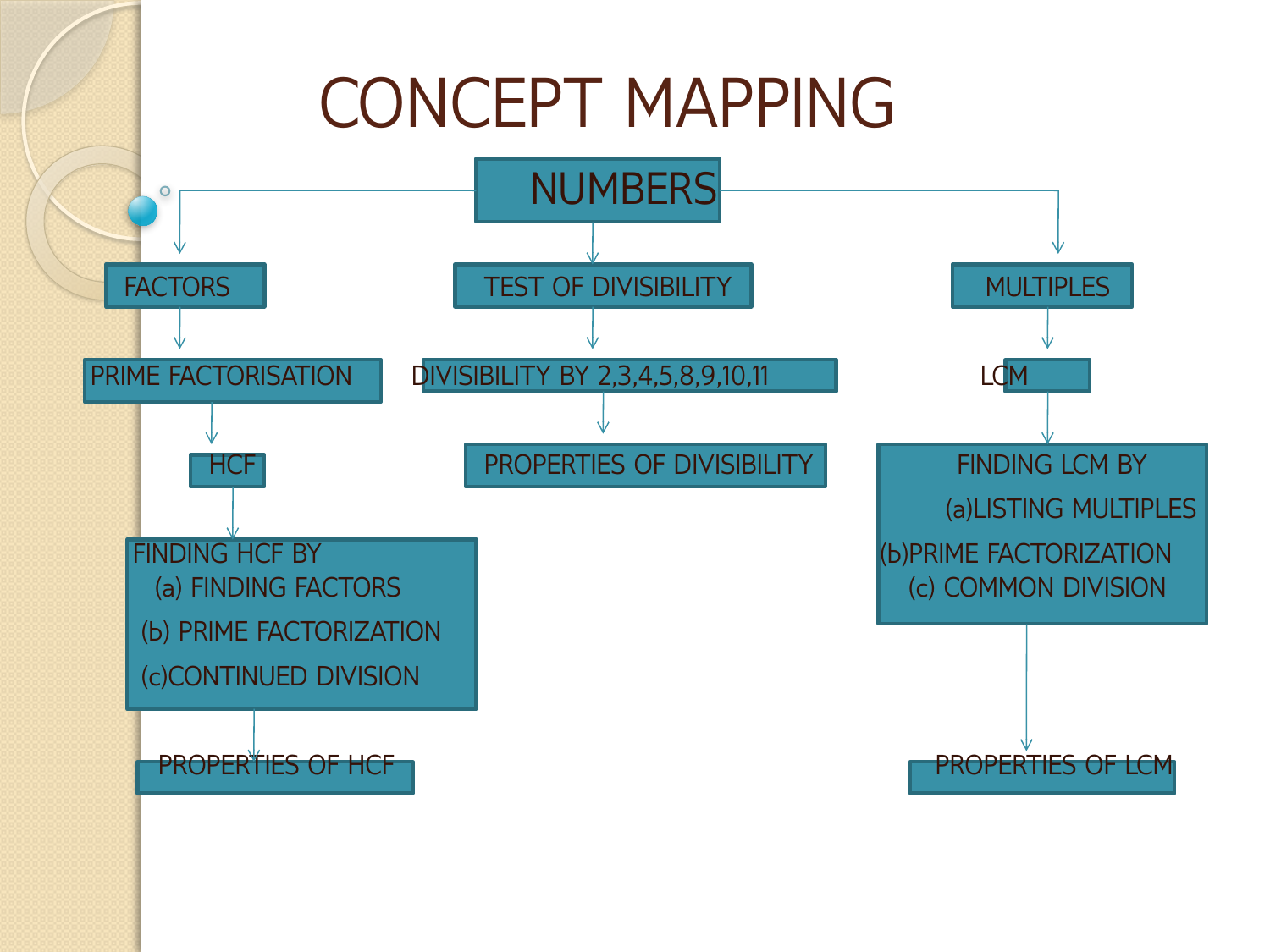

# CONCEPT MAPPING
                                NUMBERS

    FACTORS                              TEST OF DIVISIBILITY                              MULTIPLES

PRIME FACTORISATION       DIVISIBILITY BY 2,3,4,5,8,9,10,11                         LCM

              HCF                           PROPERTIES OF DIVISIBILITY                 FINDING LCM BY
                                                                                                     (a)LISTING MULTIPLES
     FINDING HCF BY                                                                  (b)PRIME FACTORIZATION       (a) FINDING FACTORS                                                            (c) COMMON DIVISION
      (b) PRIME FACTORIZATION
      (c)CONTINUED DIVISION

        PROPERTIES OF HCF                                                                PROPERTIES OF LCM